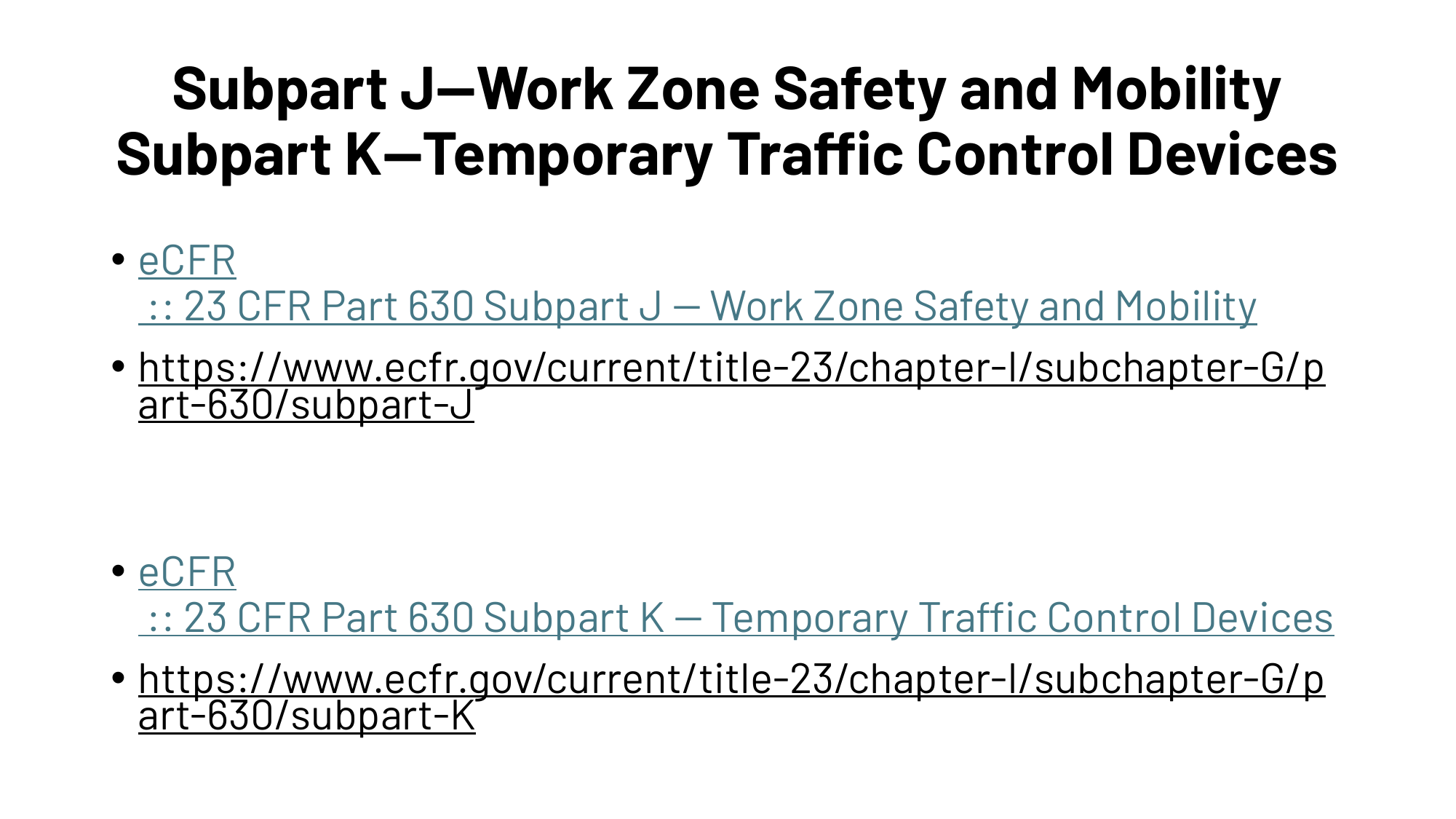

# Subpart J—Work Zone Safety and Mobility Subpart K—Temporary Traffic Control Devices
eCFR :: 23 CFR Part 630 Subpart J -- Work Zone Safety and Mobility
https://www.ecfr.gov/current/title-23/chapter-I/subchapter-G/part-630/subpart-J

eCFR :: 23 CFR Part 630 Subpart K -- Temporary Traffic Control Devices
https://www.ecfr.gov/current/title-23/chapter-I/subchapter-G/part-630/subpart-K